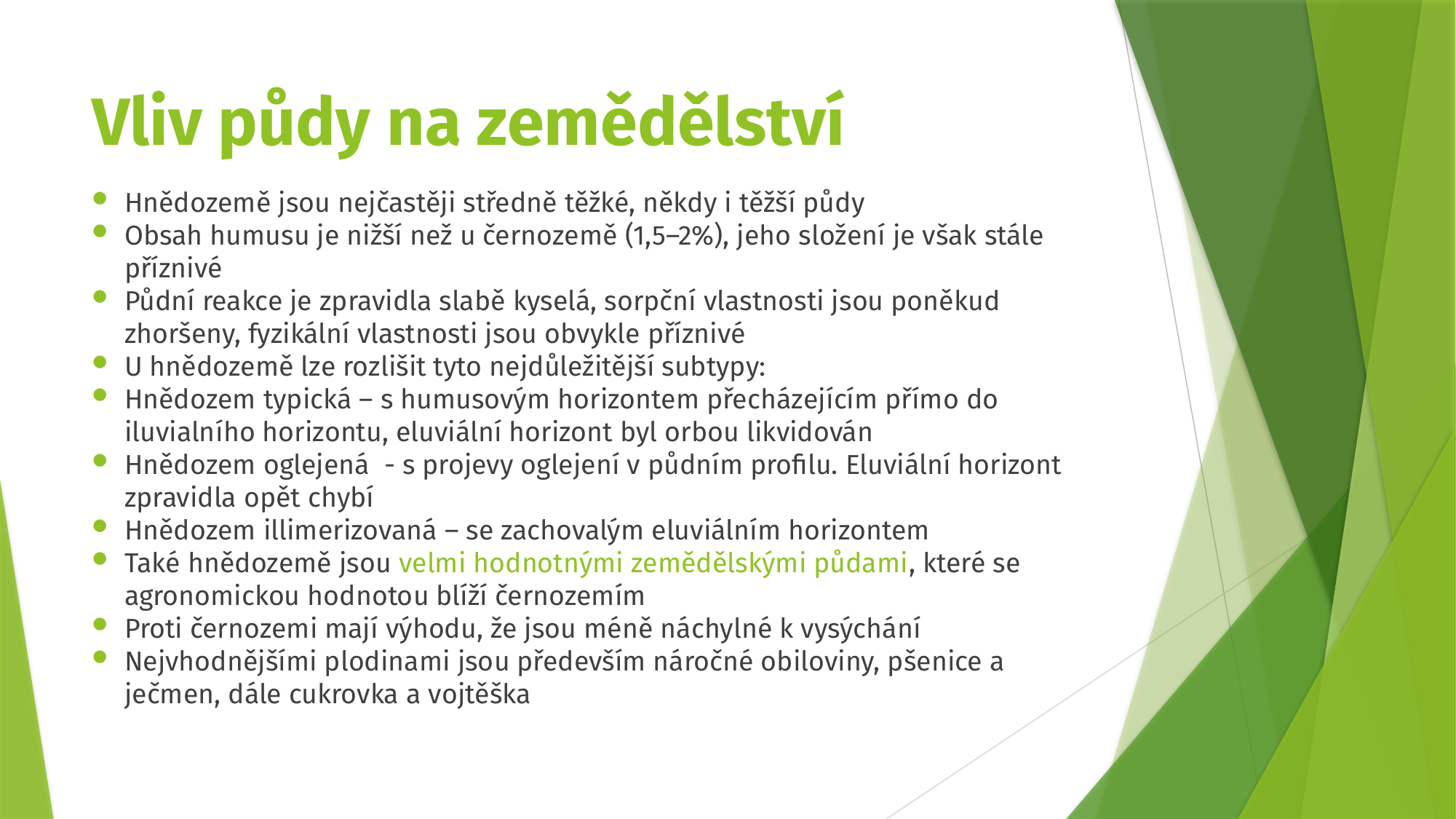

# Vliv půdy na zemědělství
Hnědozemě jsou nejčastěji středně těžké, někdy i těžší půdy
Obsah humusu je nižší než u černozemě (1,5–2%), jeho složení je však stále příznivé
Půdní reakce je zpravidla slabě kyselá, sorpční vlastnosti jsou poněkud zhoršeny, fyzikální vlastnosti jsou obvykle příznivé
U hnědozemě lze rozlišit tyto nejdůležitější subtypy:
Hnědozem typická – s humusovým horizontem přecházejícím přímo do iluvialního horizontu, eluviální horizont byl orbou likvidován
Hnědozem oglejená  - s projevy oglejení v půdním profilu. Eluviální horizont zpravidla opět chybí
Hnědozem illimerizovaná – se zachovalým eluviálním horizontem
Také hnědozemě jsou velmi hodnotnými zemědělskými půdami, které se agronomickou hodnotou blíží černozemím
Proti černozemi mají výhodu, že jsou méně náchylné k vysýchání
Nejvhodnějšími plodinami jsou především náročné obiloviny, pšenice a ječmen, dále cukrovka a vojtěška